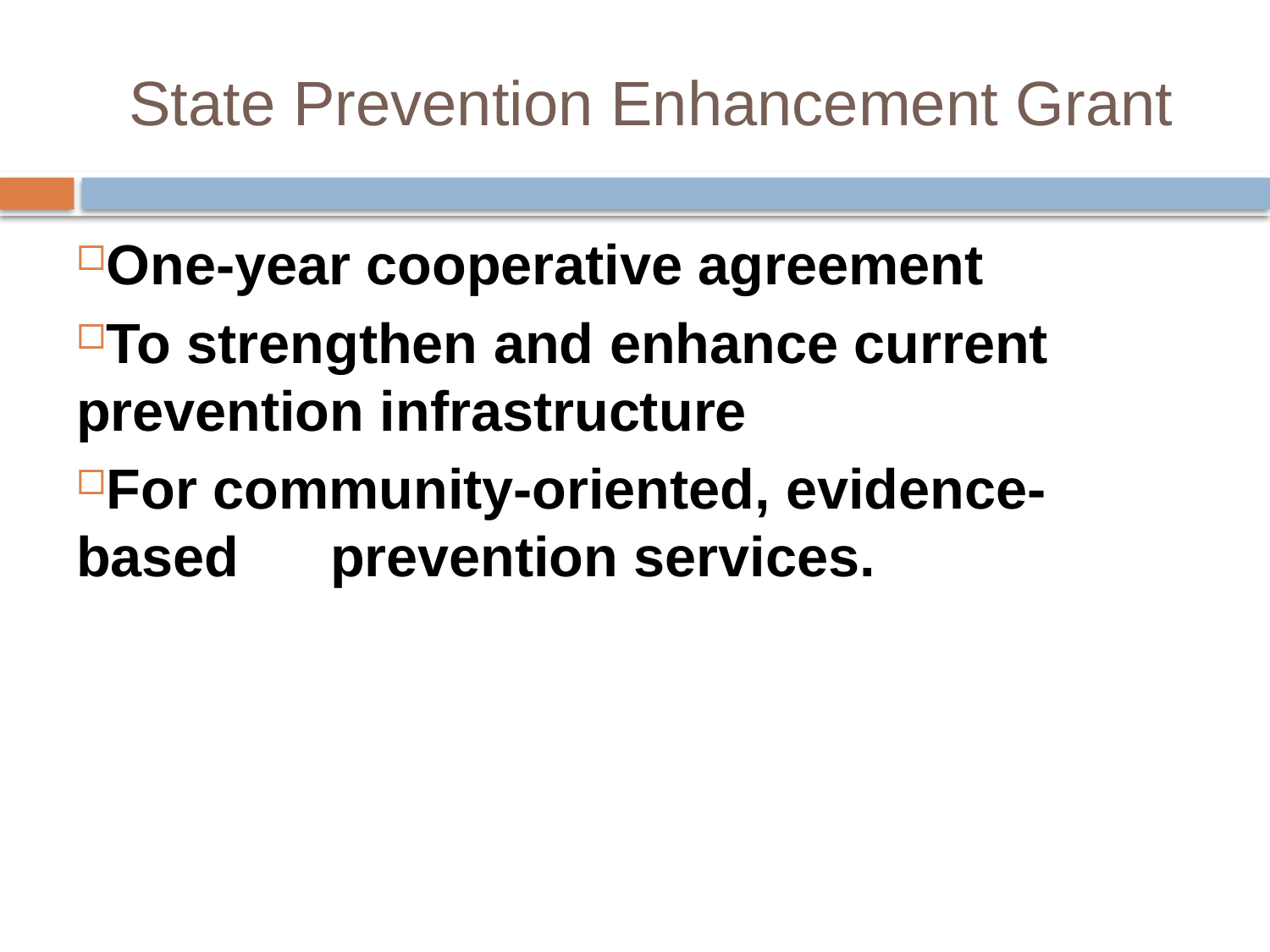

# State Prevention Enhancement Grant
One-year cooperative agreement
To strengthen and enhance current 	prevention infrastructure
For community-oriented, evidence-based 	prevention services.